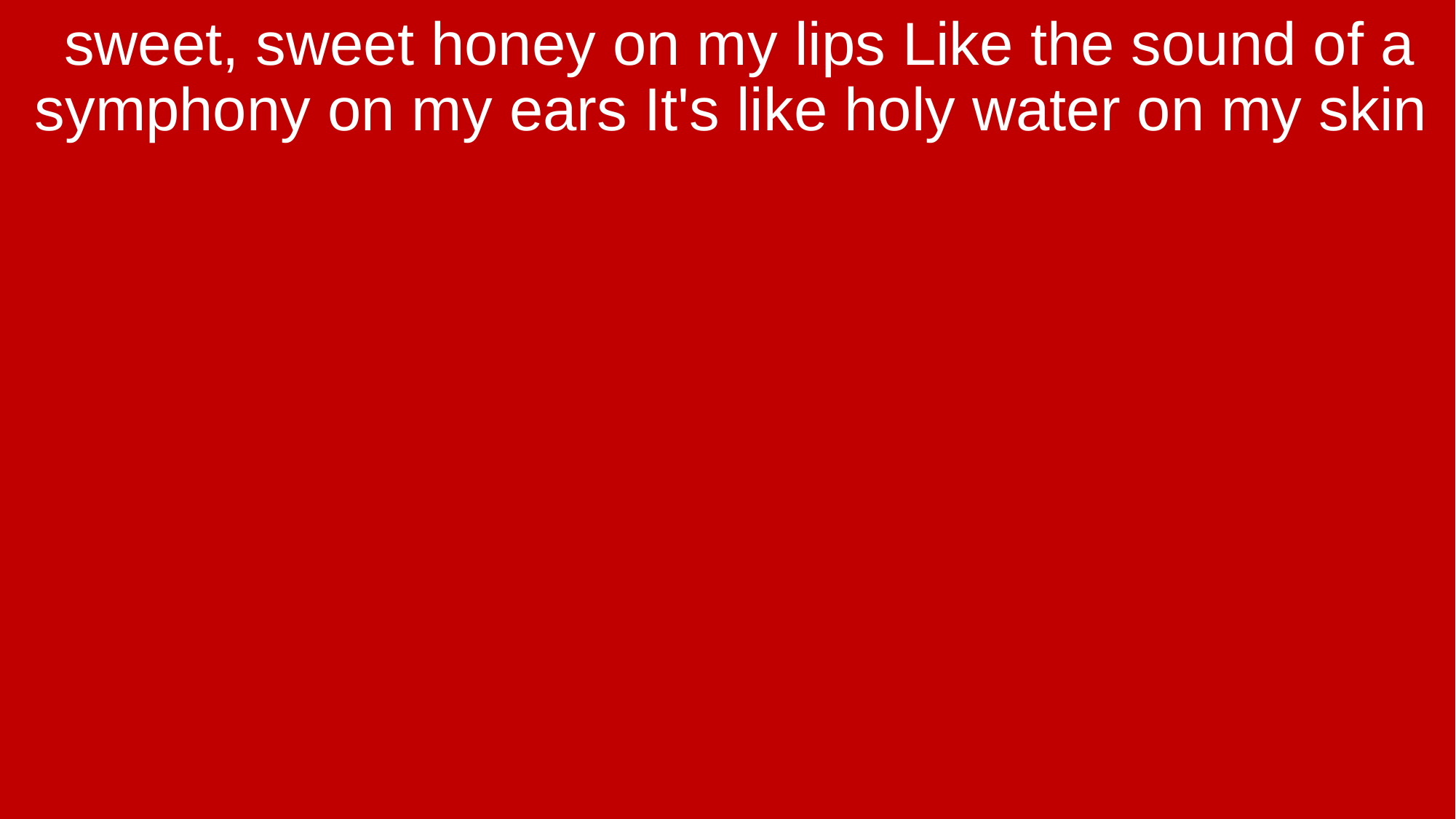

sweet, sweet honey on my lips Like the sound of a symphony on my ears It's like holy water on my skin